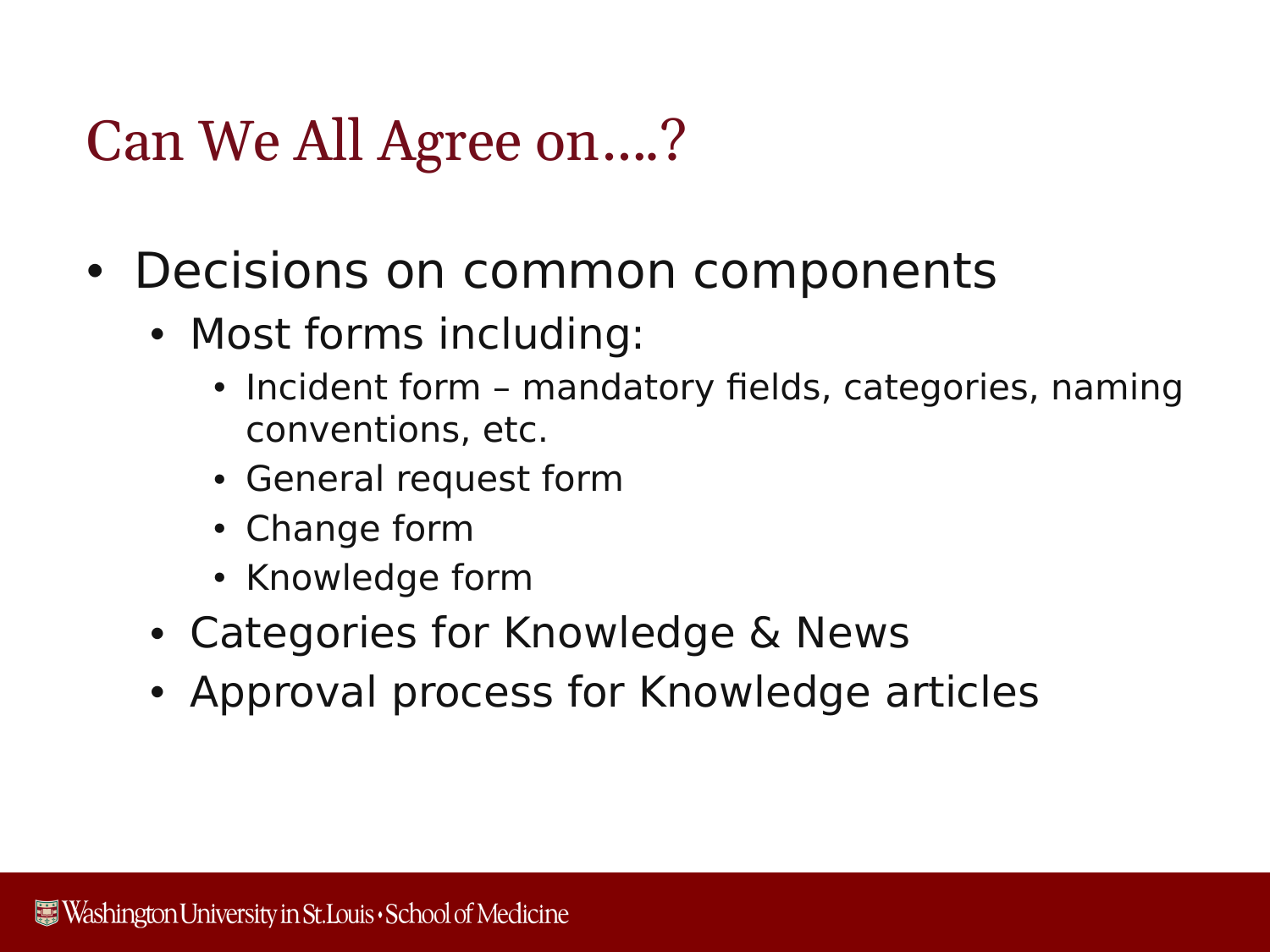

# Can We All Agree on….?
Decisions on common components
Most forms including:
Incident form – mandatory fields, categories, naming conventions, etc.
General request form
Change form
Knowledge form
Categories for Knowledge & News
Approval process for Knowledge articles